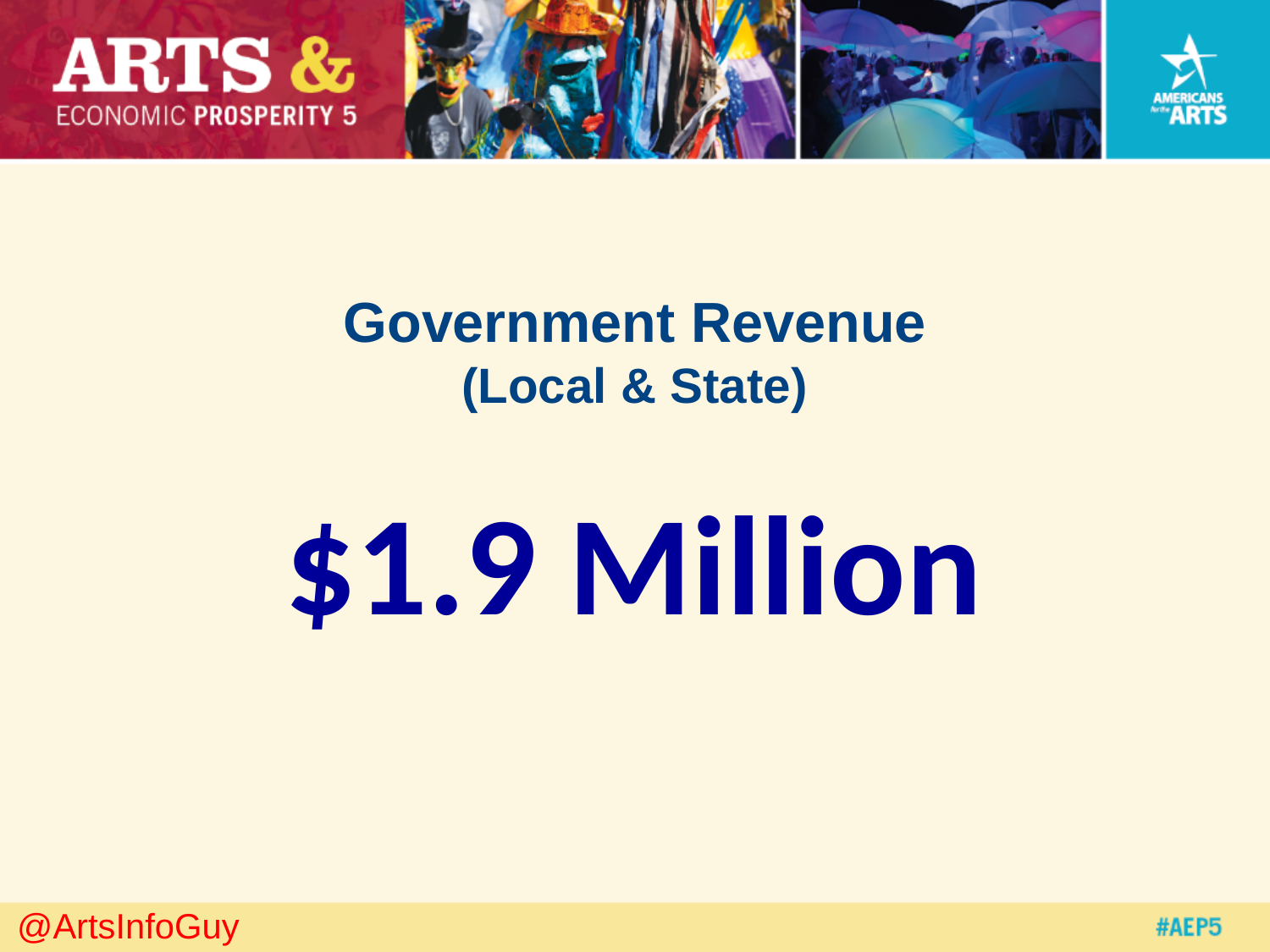

# Government Revenue (Local & State)
$1.9 Million
@ArtsInfoGuy